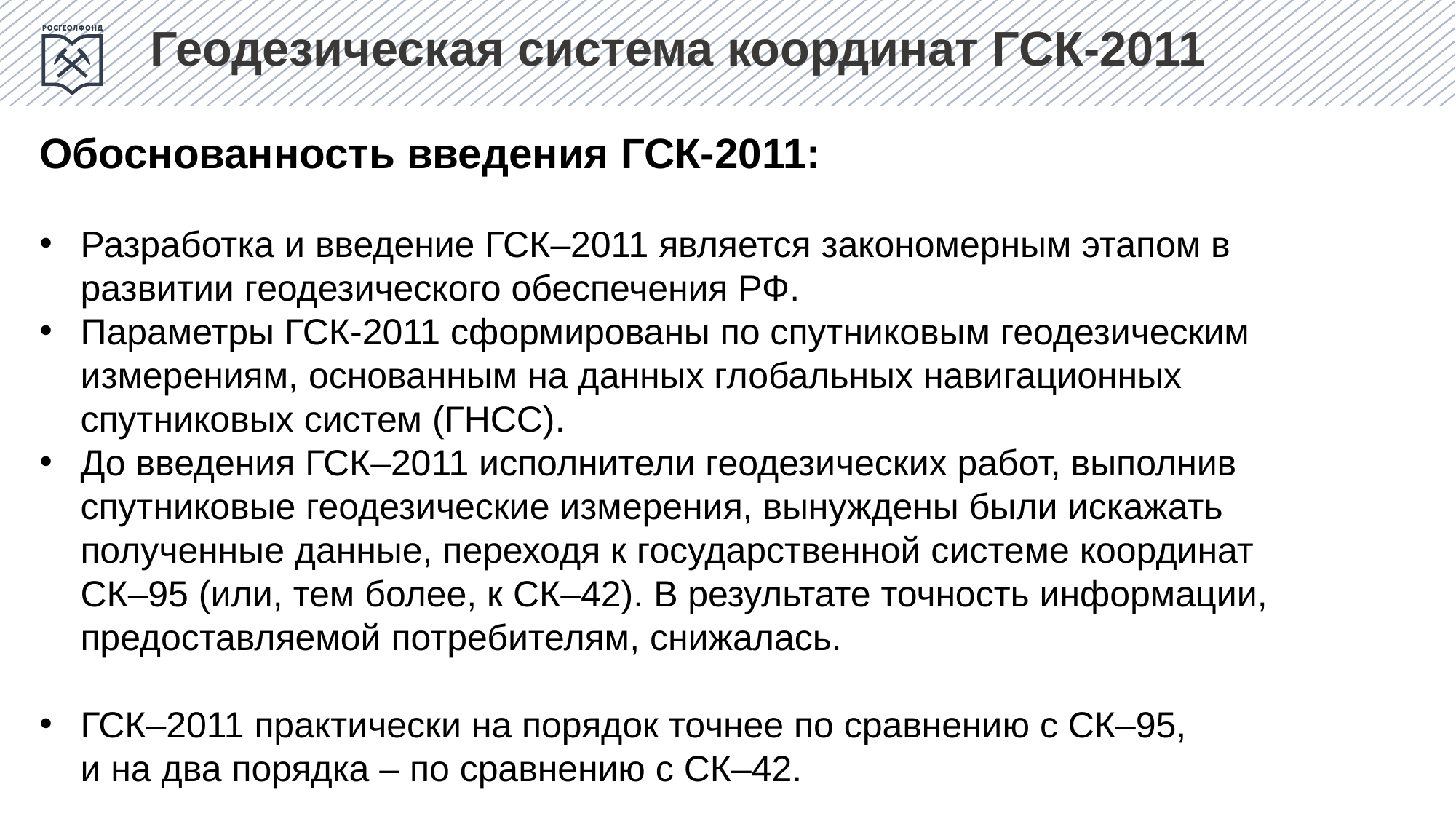

Геодезическая система координат ГСК-2011

Обоснованность введения ГСК-2011:

Разработка и введение ГСК–2011 является закономерным этапом в развитии геодезического обеспечения РФ.
Параметры ГСК-2011 сформированы по спутниковым геодезическим измерениям, основанным на данных глобальных навигационных спутниковых систем (ГНСС).
До введения ГСК–2011 исполнители геодезических работ, выполнив спутниковые геодезические измерения, вынуждены были искажать полученные данные, переходя к государственной системе координат СК–95 (или, тем более, к СК–42). В результате точность информации, предоставляемой потребителям, снижалась.

ГСК–2011 практически на порядок точнее по сравнению с СК–95,           и на два порядка – по сравнению с СК–42.